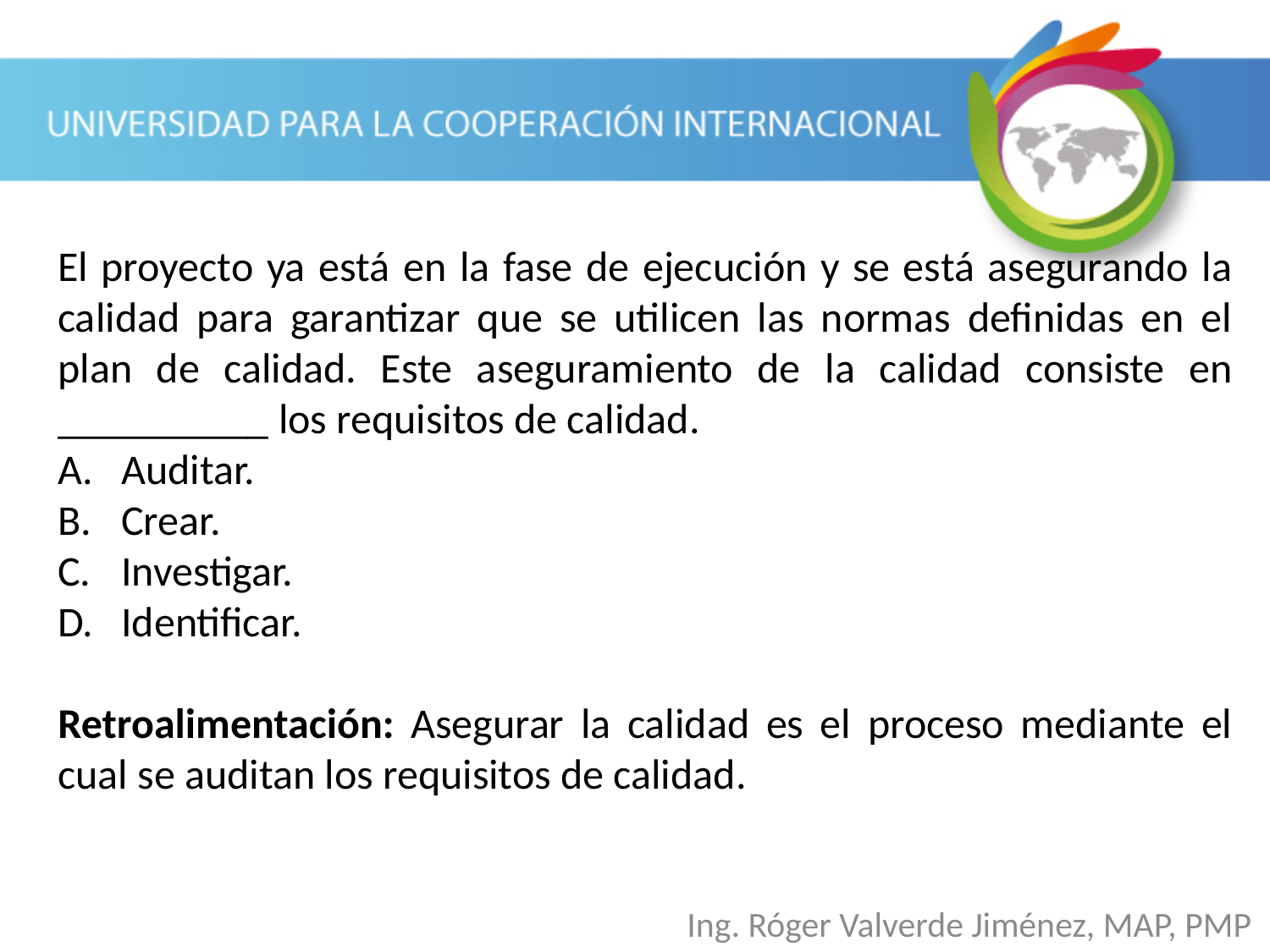

El proyecto ya está en la fase de ejecución y se está asegurando la calidad para garantizar que se utilicen las normas definidas en el plan de calidad. Este aseguramiento de la calidad consiste en __________ los requisitos de calidad.
Auditar.
Crear.
Investigar.
Identificar.

Retroalimentación: Asegurar la calidad es el proceso mediante el cual se auditan los requisitos de calidad.

Ing. Róger Valverde Jiménez, MAP, PMP